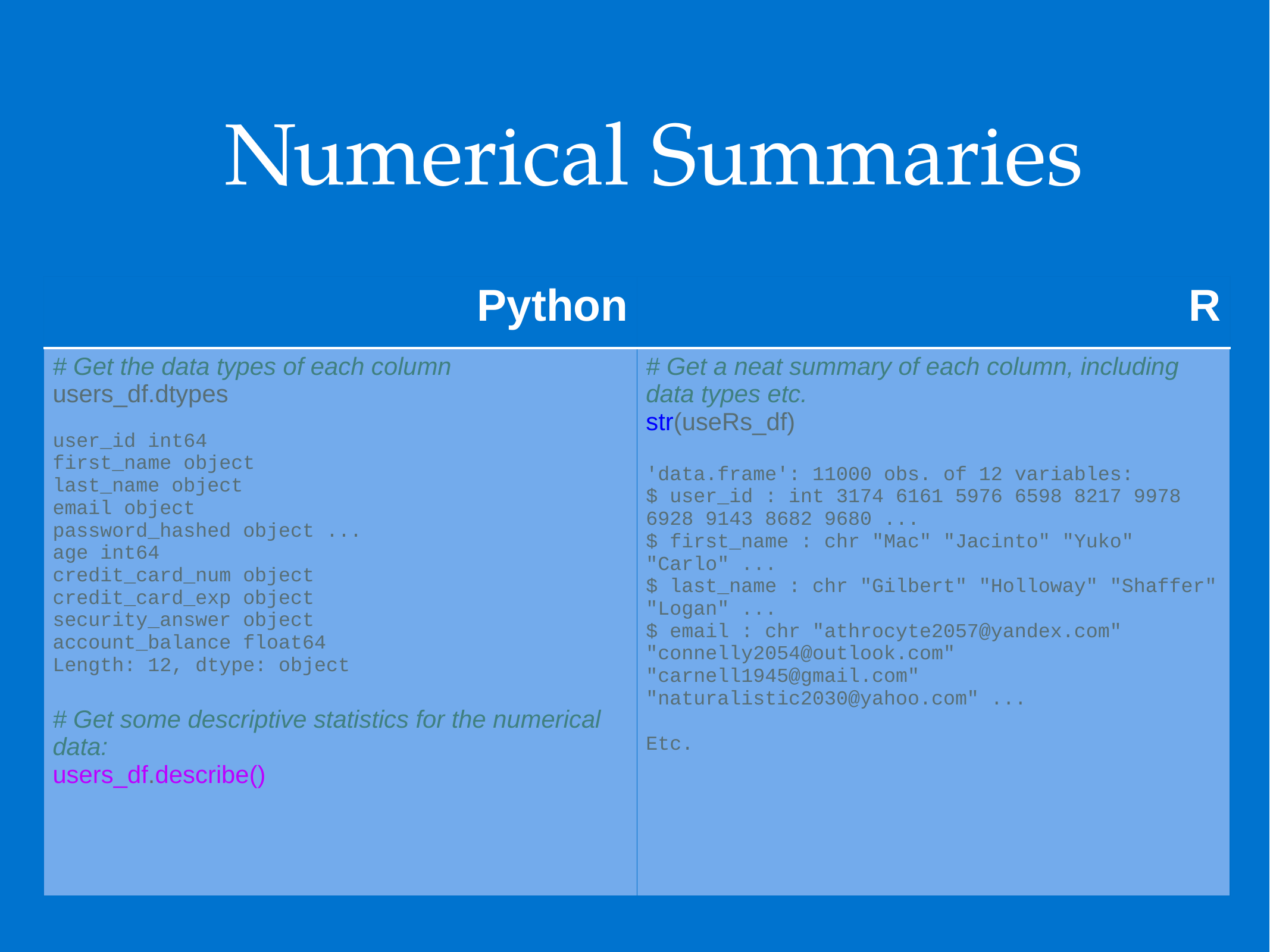

# Numerical Summaries
| Python | R |
| --- | --- |
| # Get the data types of each column users\_df.dtypes user\_id int64 first\_name object last\_name object email object password\_hashed object ... age int64 credit\_card\_num object credit\_card\_exp object security\_answer object account\_balance float64 Length: 12, dtype: object # Get some descriptive statistics for the numerical data: users\_df.describe() | # Get a neat summary of each column, including data types etc. str(useRs\_df) 'data.frame': 11000 obs. of 12 variables: $ user\_id : int 3174 6161 5976 6598 8217 9978 6928 9143 8682 9680 ... $ first\_name : chr "Mac" "Jacinto" "Yuko" "Carlo" ... $ last\_name : chr "Gilbert" "Holloway" "Shaffer" "Logan" ... $ email : chr "athrocyte2057@yandex.com" "connelly2054@outlook.com" "carnell1945@gmail.com" "naturalistic2030@yahoo.com" ... Etc. |